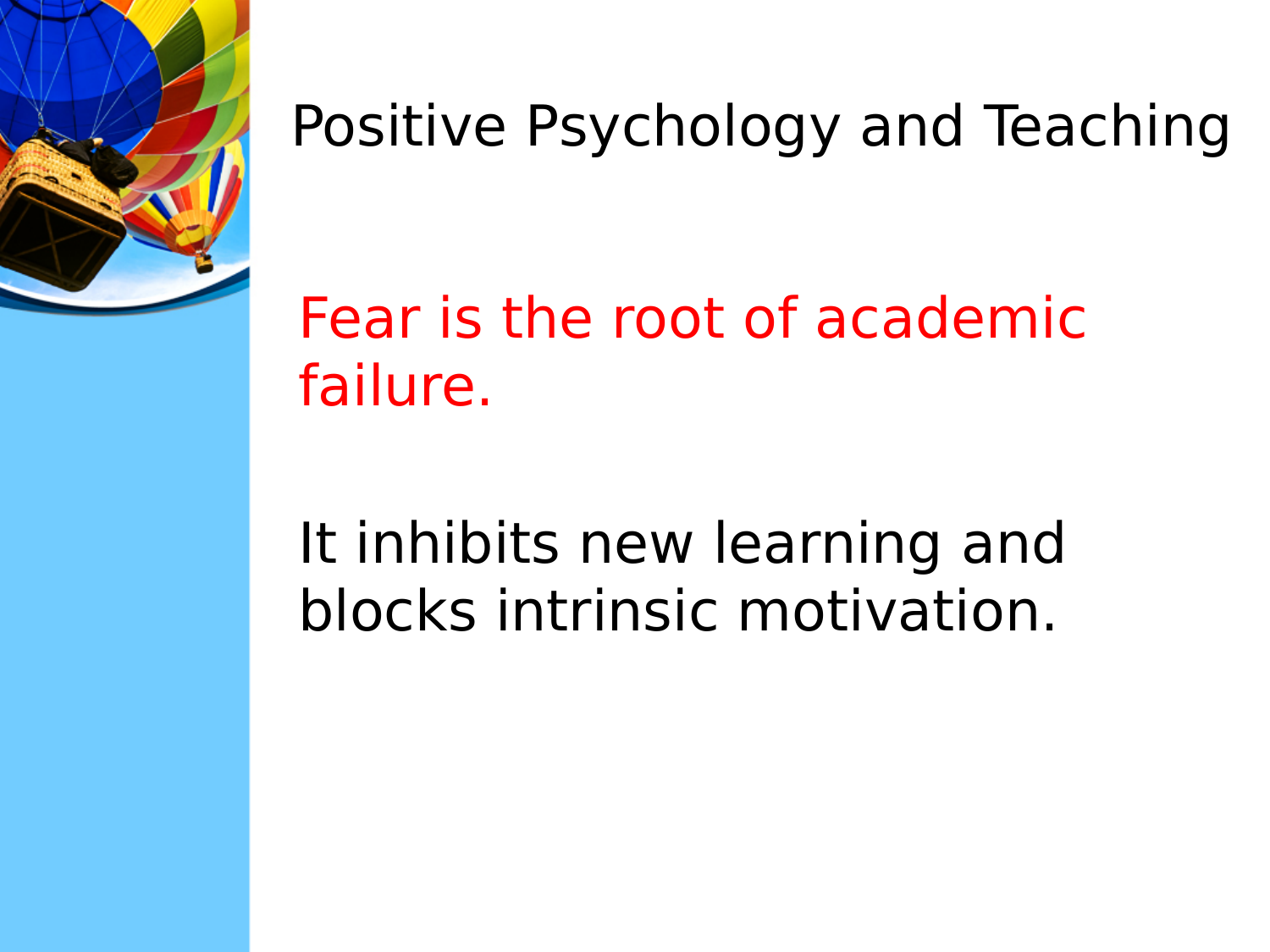

# Positive Psychology and Teaching
Fear is the root of academic failure.

It inhibits new learning and blocks intrinsic motivation.